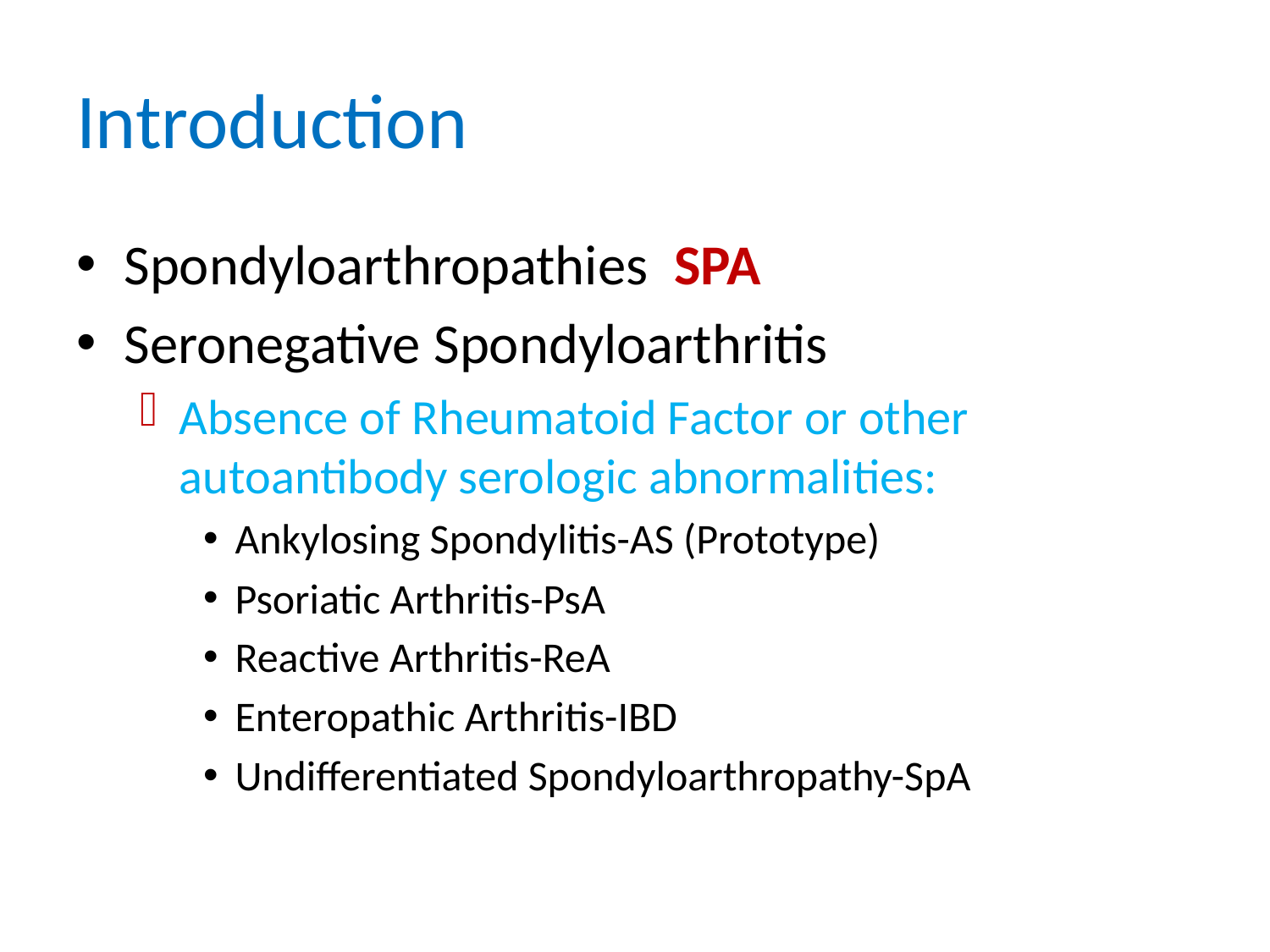

# Introduction
Spondyloarthropathies  SPA
Seronegative Spondyloarthritis
Absence of Rheumatoid Factor or other autoantibody serologic abnormalities:
Ankylosing Spondylitis-AS (Prototype)
Psoriatic Arthritis-PsA
Reactive Arthritis-ReA
Enteropathic Arthritis-IBD
Undifferentiated Spondyloarthropathy-SpA